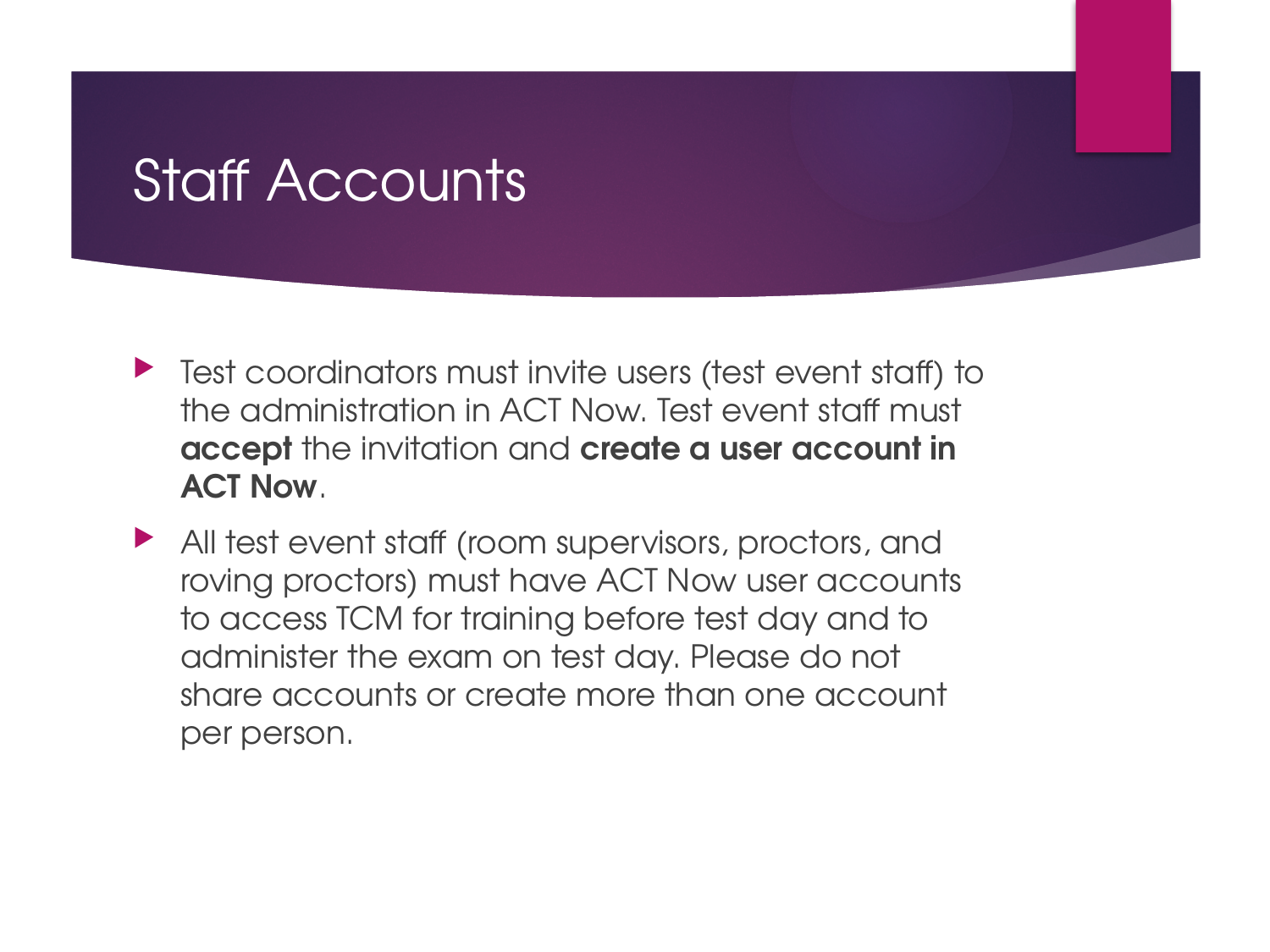

# Staff Accounts
Test coordinators must invite users (test event staff) to the administration in ACT Now. Test event staff must accept the invitation and create a user account in ACT Now.
All test event staff (room supervisors, proctors, and roving proctors) must have ACT Now user accounts to access TCM for training before test day and to administer the exam on test day. Please do not share accounts or create more than one account per person.